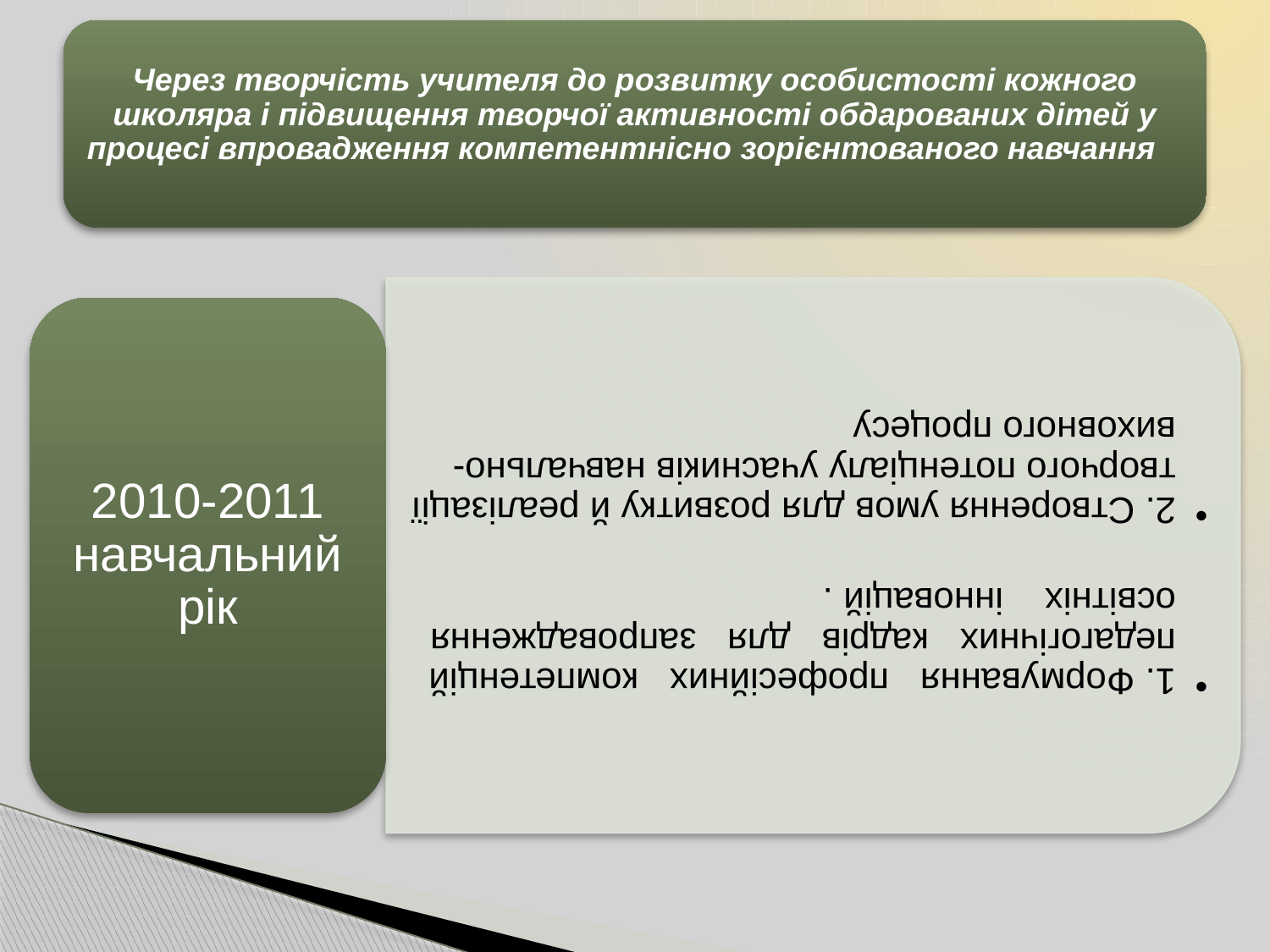

Через творчість учителя до розвитку особистості кожного школяра і підвищення творчої активності обдарованих дітей у процесі впровадження компетентнісно зорієнтованого навчання
1. Формування   професійних   компетенцій   педагогічних   кадрів   для   запровадження   освітніх    інновацій .

2. Створення умов для розвитку й реалізації творчого потенціалу учасників навчально-виховного процесу
2010-2011 навчальний рік